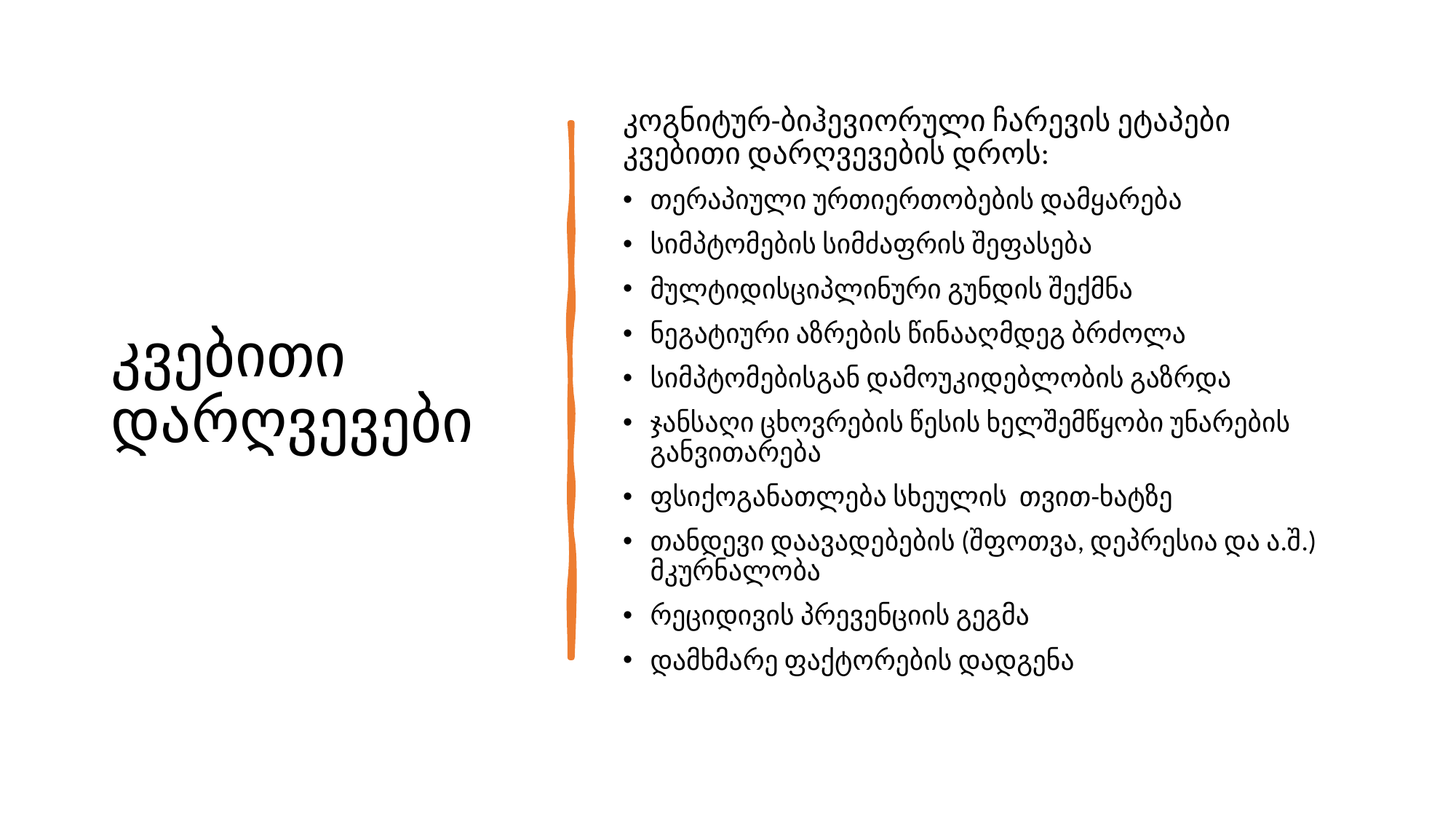

# კვებითი დარღვევები
კოგნიტურ-ბიჰევიორული ჩარევის ეტაპები კვებითი დარღვევების დროს:
თერაპიული ურთიერთობების დამყარება
სიმპტომების სიმძაფრის შეფასება
მულტიდისციპლინური გუნდის შექმნა
ნეგატიური აზრების წინააღმდეგ ბრძოლა
სიმპტომებისგან დამოუკიდებლობის გაზრდა
ჯანსაღი ცხოვრების წესის ხელშემწყობი უნარების განვითარება
ფსიქოგანათლება სხეულის  თვით-ხატზე
თანდევი დაავადებების (შფოთვა, დეპრესია და ა.შ.) მკურნალობა
რეციდივის პრევენციის გეგმა
დამხმარე ფაქტორების დადგენა